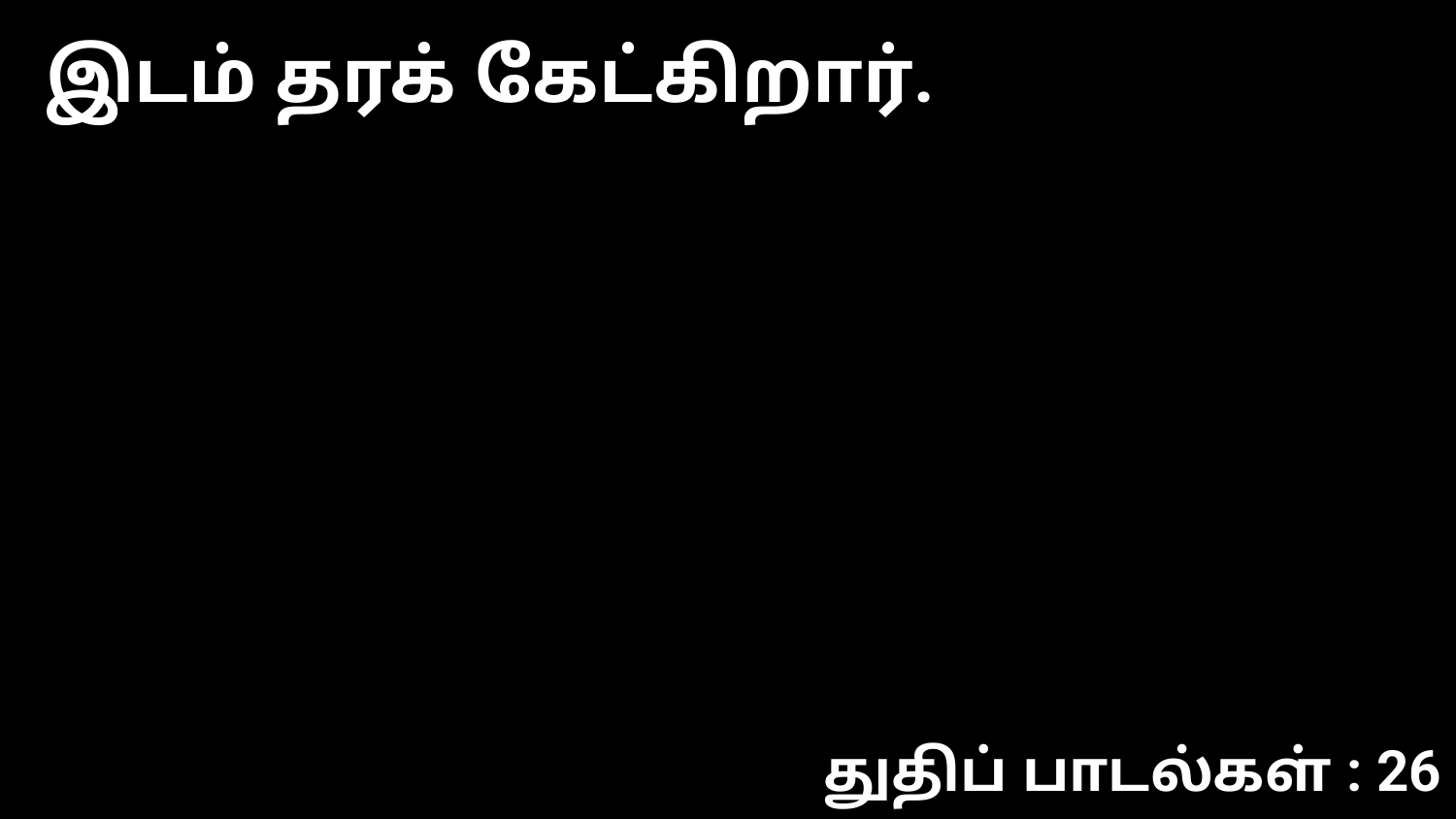

இடம் தரக் கேட்கிறார்.
துதிப் பாடல்கள் : 26